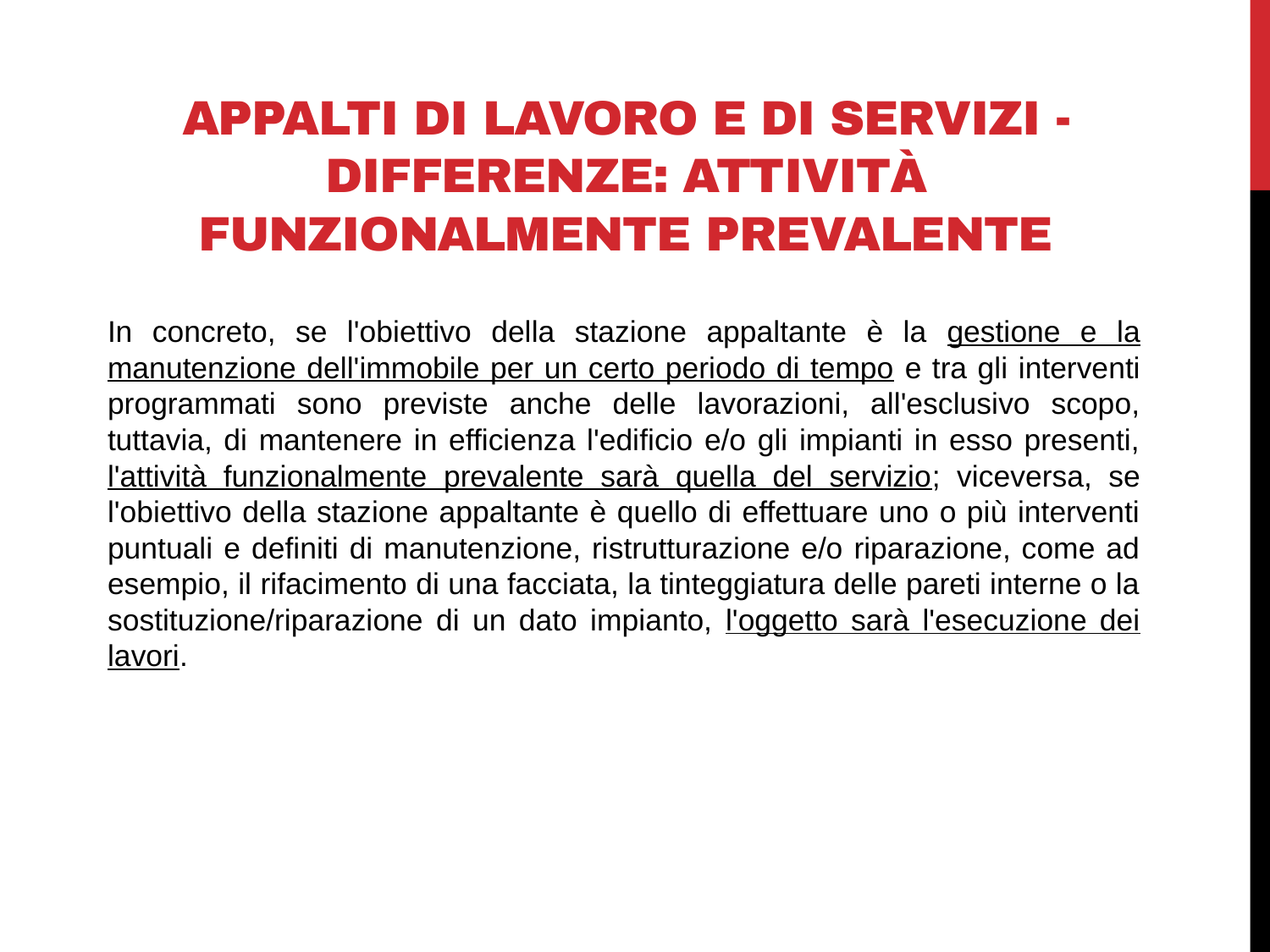

# Appalti di lavoro e di servizi - differenze: attività funzionalmente prevalente
In concreto, se l'obiettivo della stazione appaltante è la gestione e la manutenzione dell'immobile per un certo periodo di tempo e tra gli interventi programmati sono previste anche delle lavorazioni, all'esclusivo scopo, tuttavia, di mantenere in efficienza l'edificio e/o gli impianti in esso presenti, l'attività funzionalmente prevalente sarà quella del servizio; viceversa, se l'obiettivo della stazione appaltante è quello di effettuare uno o più interventi puntuali e definiti di manutenzione, ristrutturazione e/o riparazione, come ad esempio, il rifacimento di una facciata, la tinteggiatura delle pareti interne o la sostituzione/riparazione di un dato impianto, l'oggetto sarà l'esecuzione dei lavori.